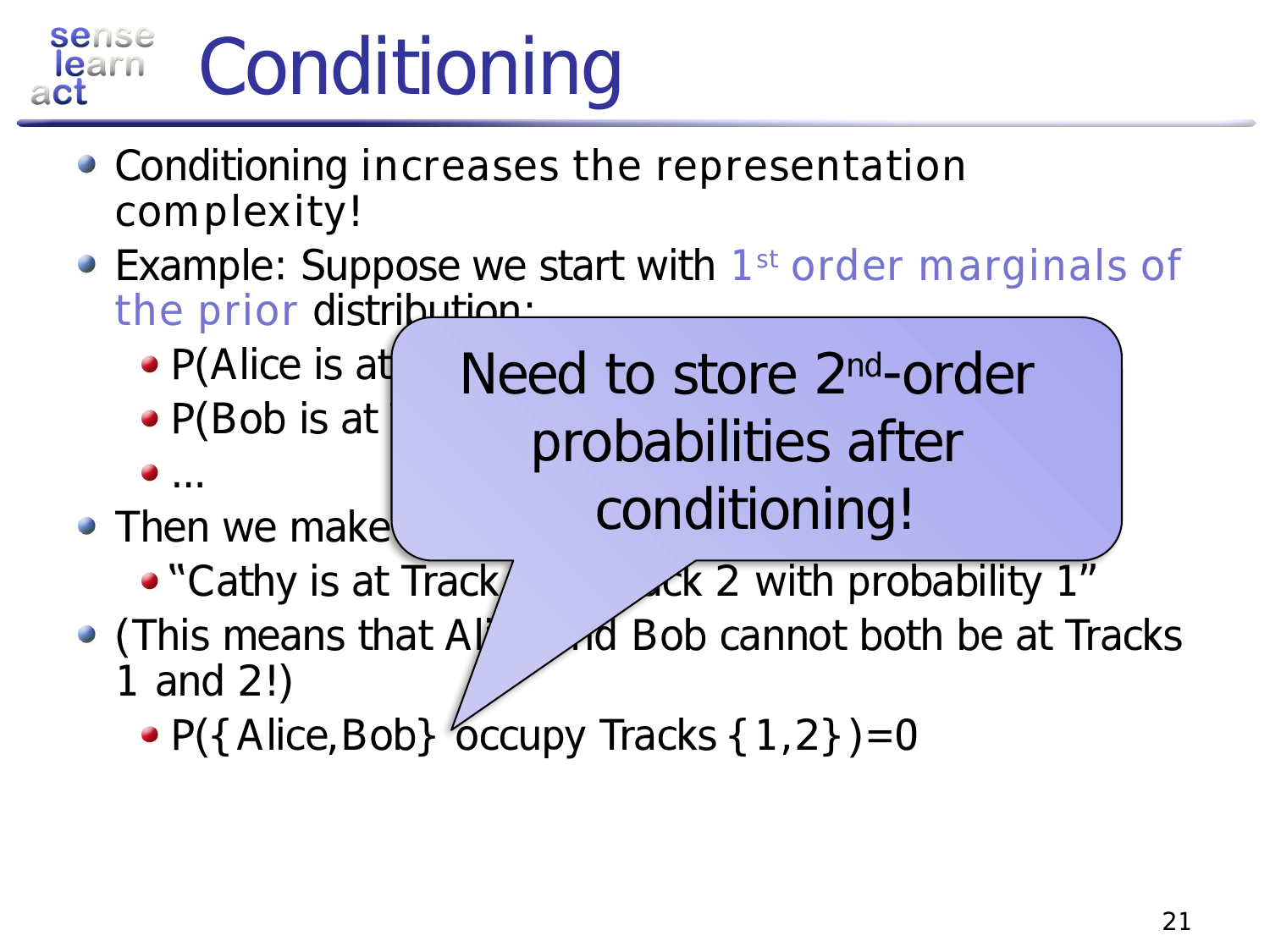

# Conditioning
Conditioning increases the representation complexity!
Example: Suppose we start with 1st order marginals of the prior distribution:
P(Alice is at Track 1 or Track 2)=.9
P(Bob is at Track 1 or Track 2)=.9
…
Then we make a 1st order observation:
“Cathy is at Track 1 or Track 2 with probability 1”
(This means that Alice and Bob cannot both be at Tracks 1 and 2!)
P({Alice,Bob} occupy Tracks {1,2})=0
Need to store 2nd-order
probabilities after
conditioning!
21